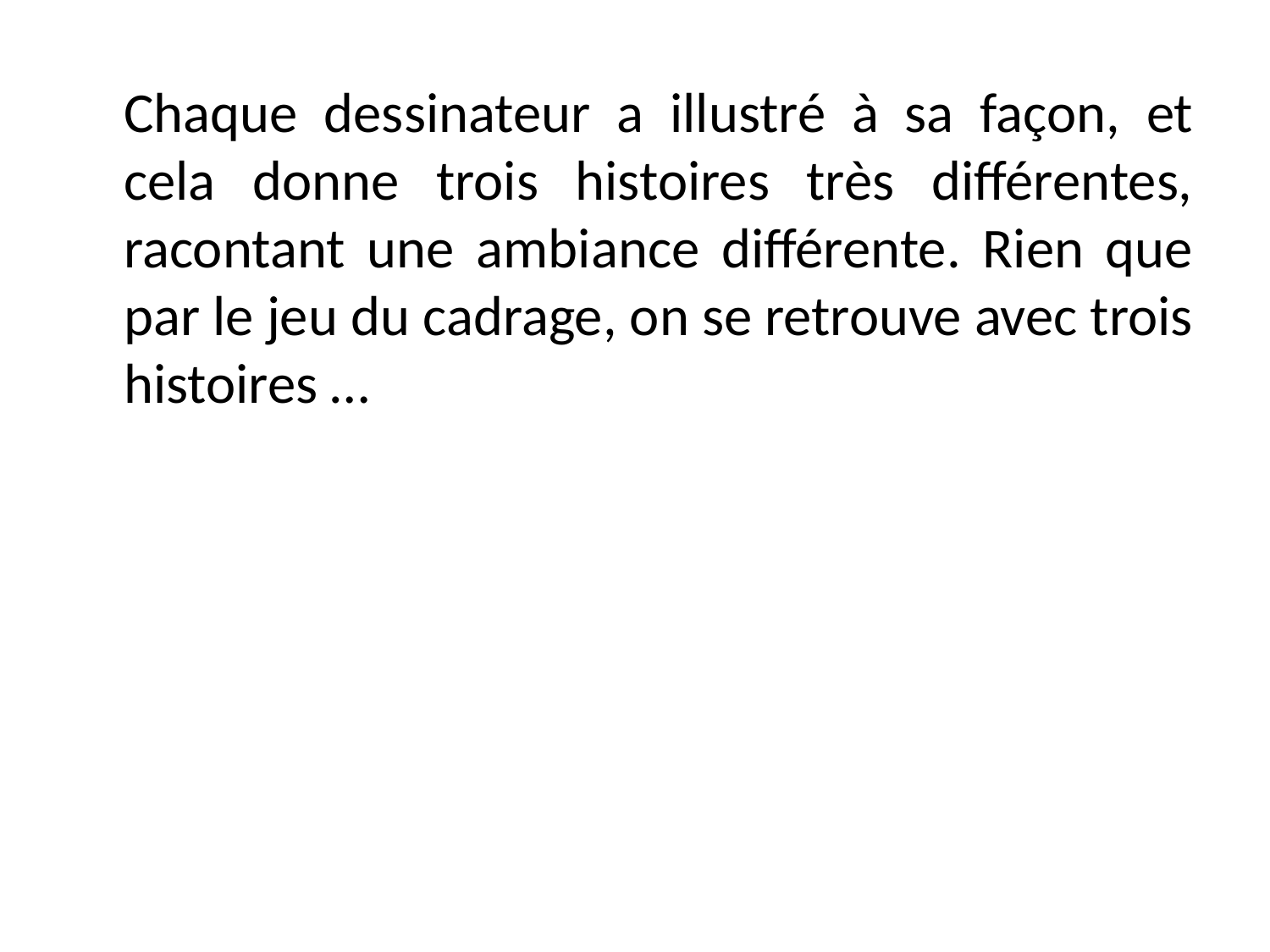

Chaque dessinateur a illustré à sa façon, et cela donne trois histoires très différentes, racontant une ambiance différente. Rien que par le jeu du cadrage, on se retrouve avec trois histoires …